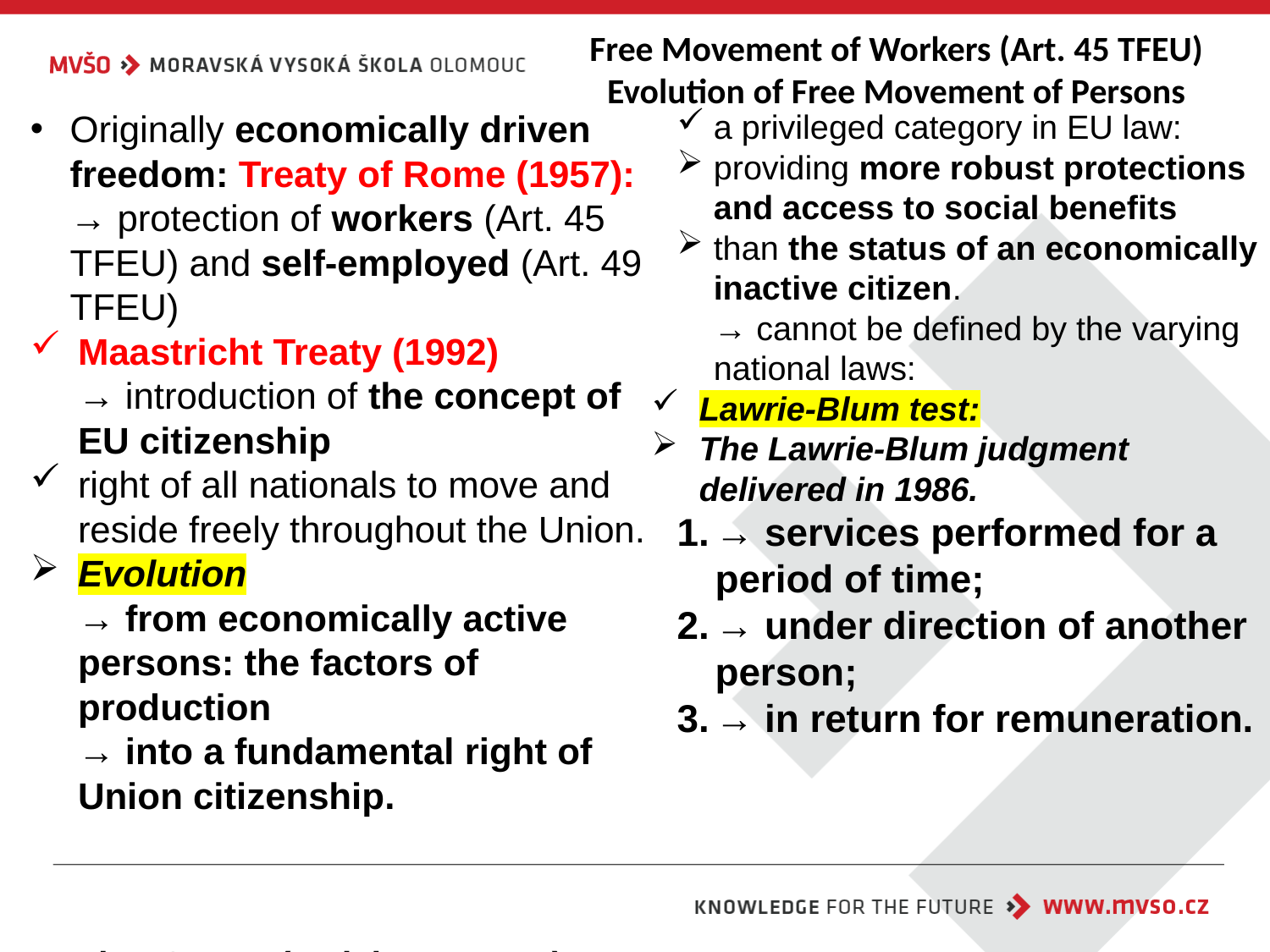

# Free Movement of Workers (Art. 45 TFEU) Evolution of Free Movement of Persons
Originally economically driven freedom: Treaty of Rome (1957):
→ protection of workers (Art. 45 TFEU) and self-employed (Art. 49 TFEU)
Maastricht Treaty (1992)
→ introduction of the concept of EU citizenship
right of all nationals to move and reside freely throughout the Union.
Evolution
→ from economically active persons: the factors of production
→ into a fundamental right of Union citizenship.

Worker Status (Article 45 TFEU)
a privileged category in EU law:
providing more robust protections and access to social benefits
than the status of an economically inactive citizen.
→ cannot be defined by the varying national laws:
Lawrie-Blum test:
The Lawrie-Blum judgment delivered in 1986.
→ services performed for a period of time;
→ under direction of another person;
→ in return for remuneration.